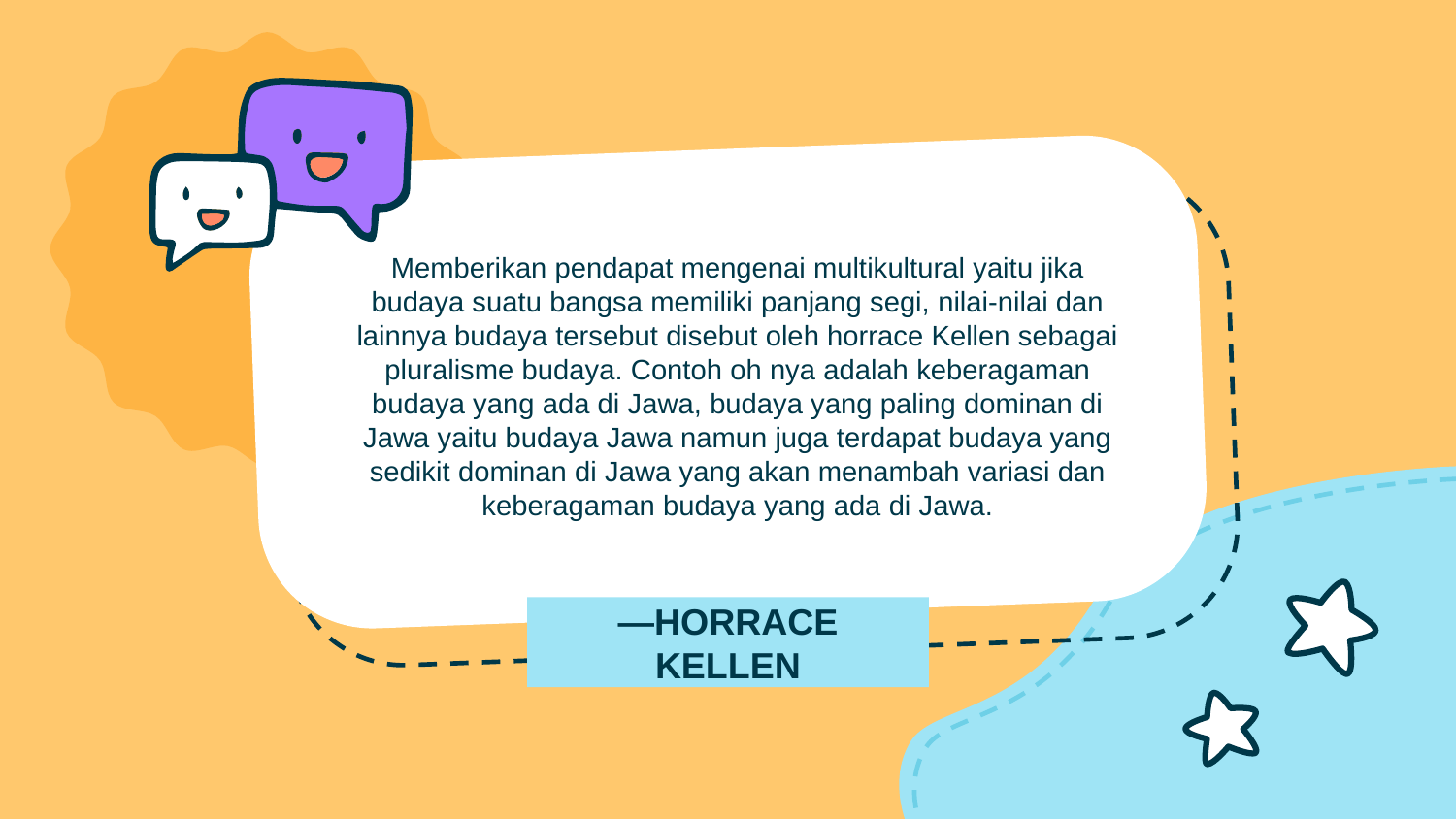

Memberikan pendapat mengenai multikultural yaitu jika budaya suatu bangsa memiliki panjang segi, nilai-nilai dan lainnya budaya tersebut disebut oleh horrace Kellen sebagai pluralisme budaya. Contoh oh nya adalah keberagaman budaya yang ada di Jawa, budaya yang paling dominan di Jawa yaitu budaya Jawa namun juga terdapat budaya yang sedikit dominan di Jawa yang akan menambah variasi dan keberagaman budaya yang ada di Jawa.

# —HORRACE KELLEN